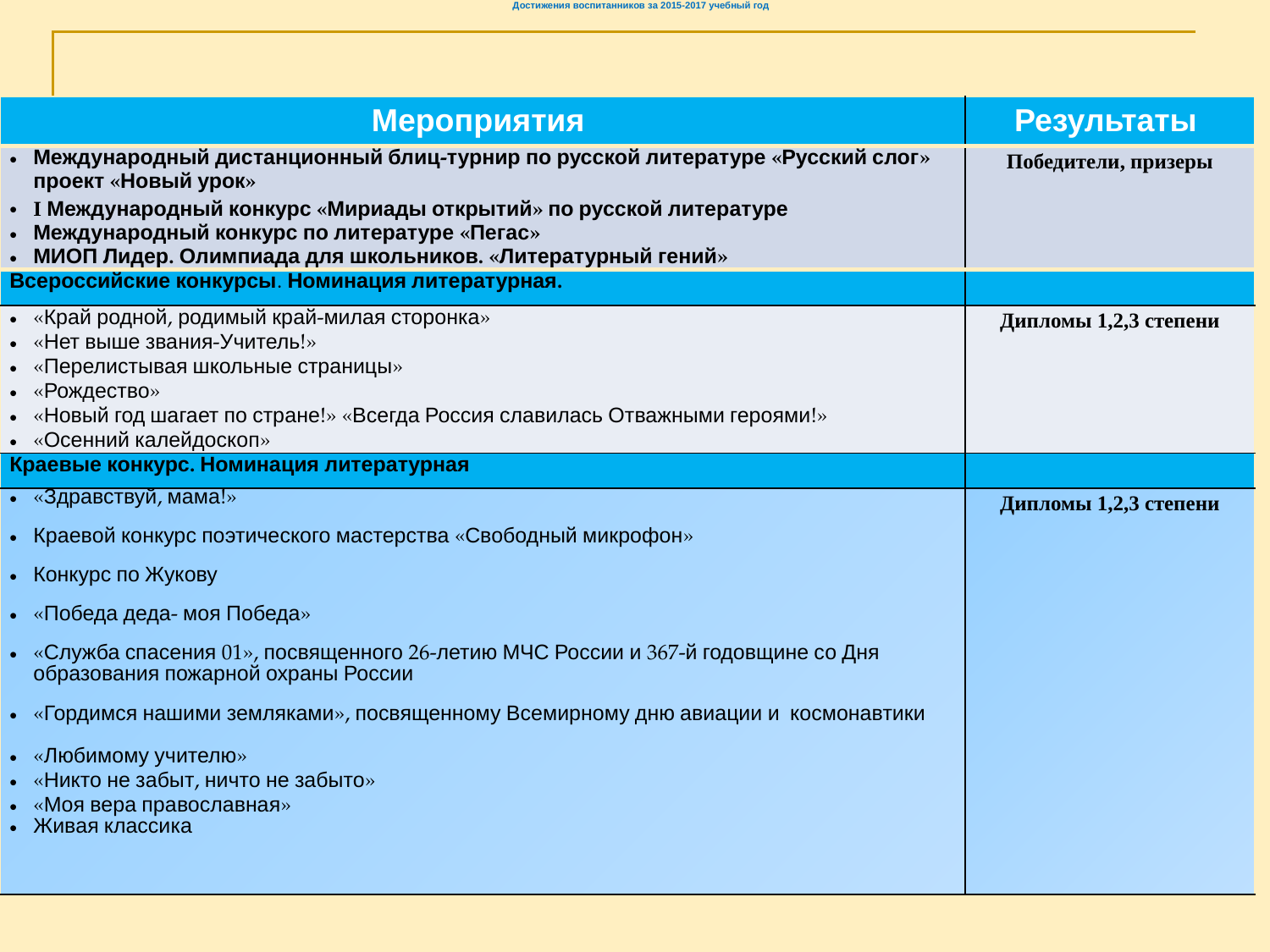

# Достижения воспитанников за 2015-2017 учебный год
| Мероприятия | Результаты |
| --- | --- |
| Международный дистанционный блиц-турнир по русской литературе «Русский слог» проект «Новый урок» I Международный конкурс «Мириады открытий» по русской литературе Международный конкурс по литературе «Пегас» МИОП Лидер. Олимпиада для школьников. «Литературный гений» | Победители, призеры |
| Всероссийские конкурсы. Номинация литературная. |  |
| «Край родной, родимый край-милая сторонка» «Нет выше звания-Учитель!» «Перелистывая школьные страницы» «Рождество» «Новый год шагает по стране!» «Всегда Россия славилась Отважными героями!» «Осенний калейдоскоп» | Дипломы 1,2,3 степени |
| Краевые конкурс. Номинация литературная |  |
| «Здравствуй, мама!» Краевой конкурс поэтического мастерства «Свободный микрофон» Конкурс по Жукову «Победа деда- моя Победа» «Служба спасения 01», посвященного 26-летию МЧС России и 367-й годовщине со Дня образования пожарной охраны России «Гордимся нашими земляками», посвященному Всемирному дню авиации и космонавтики «Любимому учителю» «Никто не забыт, ничто не забыто» «Моя вера православная» Живая классика | Дипломы 1,2,3 степени |